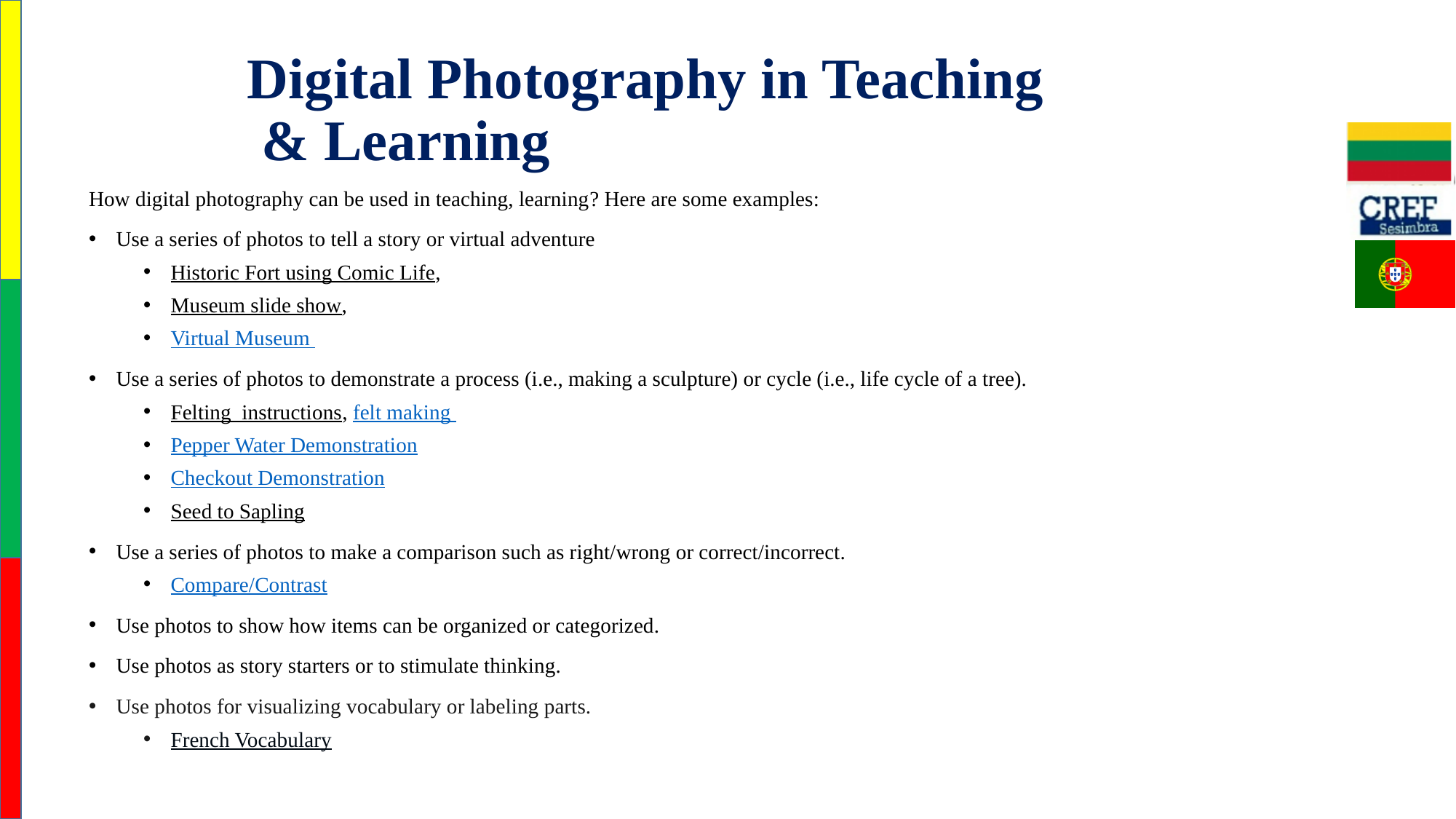

# Digital Photography in Teaching & Learning
How digital photography can be used in teaching, learning? Here are some examples:
Use a series of photos to tell a story or virtual adventure
Historic Fort using Comic Life,
Museum slide show,
Virtual Museum
Use a series of photos to demonstrate a process (i.e., making a sculpture) or cycle (i.e., life cycle of a tree).
Felting  instructions, felt making
Pepper Water Demonstration
Checkout Demonstration
Seed to Sapling
Use a series of photos to make a comparison such as right/wrong or correct/incorrect.
Compare/Contrast
Use photos to show how items can be organized or categorized.
Use photos as story starters or to stimulate thinking.
Use photos for visualizing vocabulary or labeling parts.
French Vocabulary